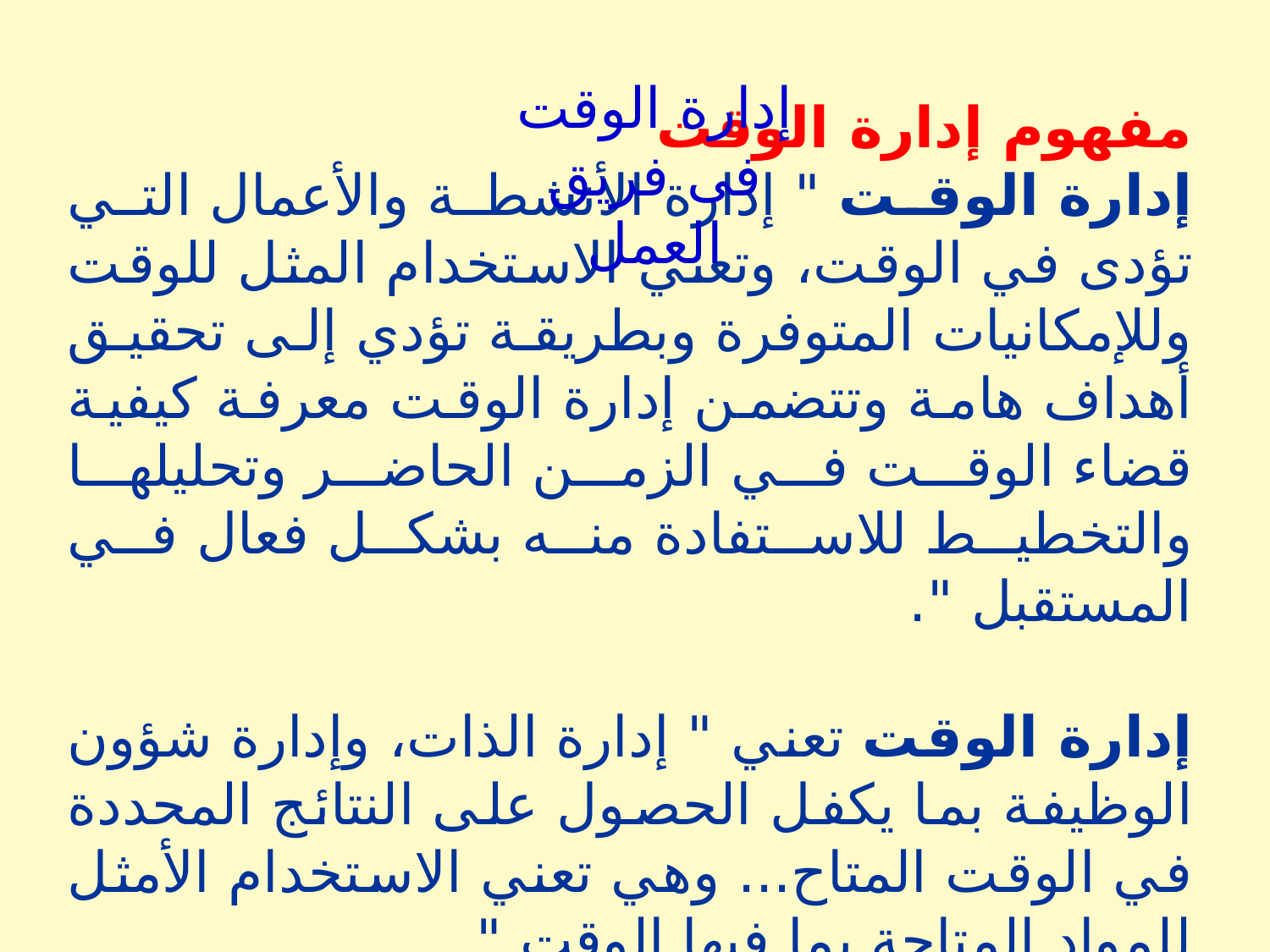

إدارة الوقت فى فريق العمل
مفهوم إدارة الوقت
إدارة الوقت " إدارة الأنشطة والأعمال التي تؤدى في الوقت، وتعني الاستخدام المثل للوقت وللإمكانيات المتوفرة وبطريقة تؤدي إلى تحقيق أهداف هامة وتتضمن إدارة الوقت معرفة كيفية قضاء الوقت في الزمن الحاضر وتحليلها والتخطيط للاستفادة منه بشكل فعال في المستقبل ".

إدارة الوقت تعني " إدارة الذات، وإدارة شؤون الوظيفة بما يكفل الحصول على النتائج المحددة في الوقت المتاح... وهي تعني الاستخدام الأمثل للمواد المتاحة بما فيها الوقت ".